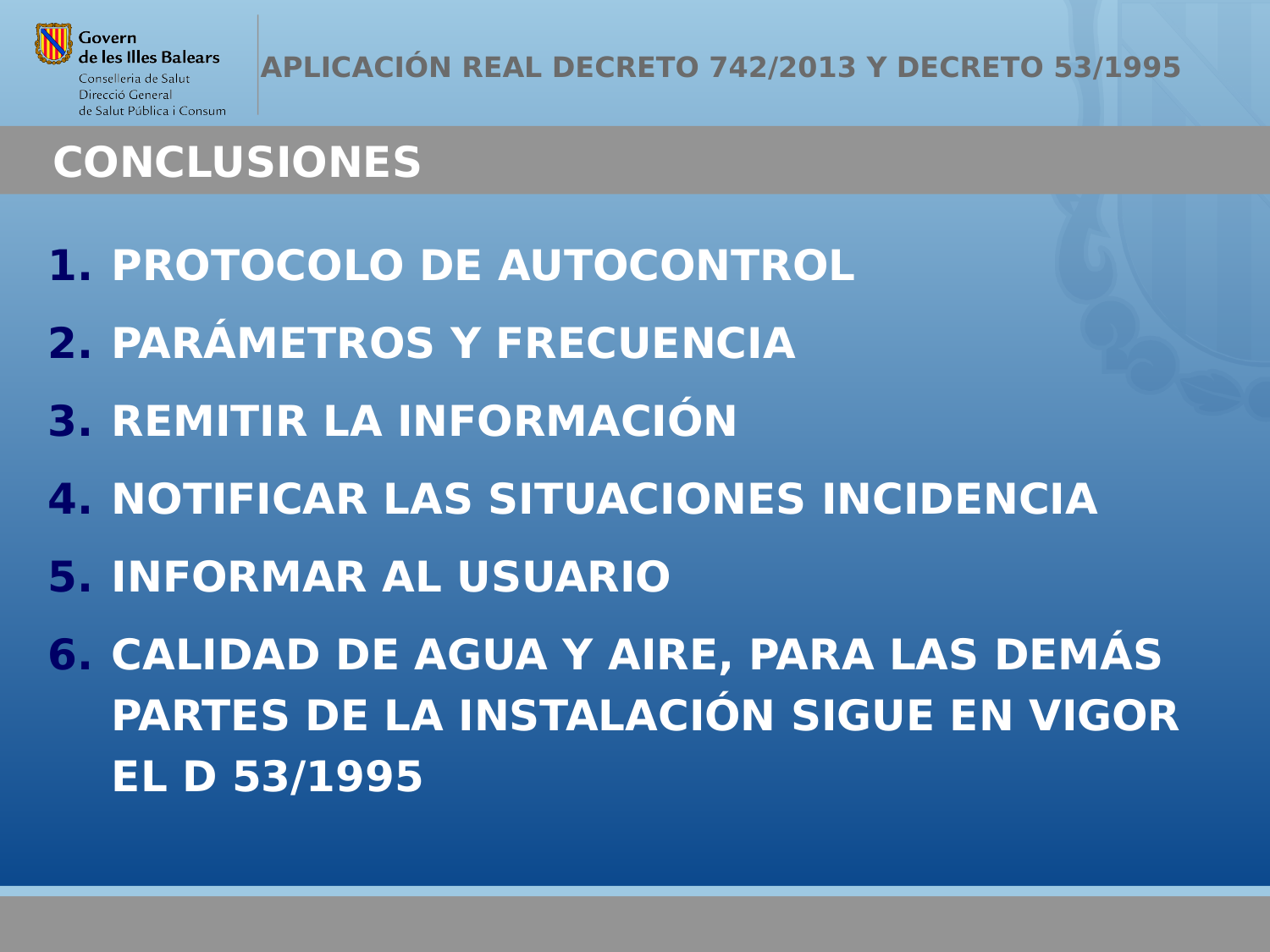

# CONCLUSIONES
PROTOCOLO DE AUTOCONTROL
PARÁMETROS Y FRECUENCIA
REMITIR LA INFORMACIÓN
NOTIFICAR LAS SITUACIONES INCIDENCIA
INFORMAR AL USUARIO
CALIDAD DE AGUA Y AIRE, PARA LAS DEMÁS PARTES DE LA INSTALACIÓN SIGUE EN VIGOR EL D 53/1995